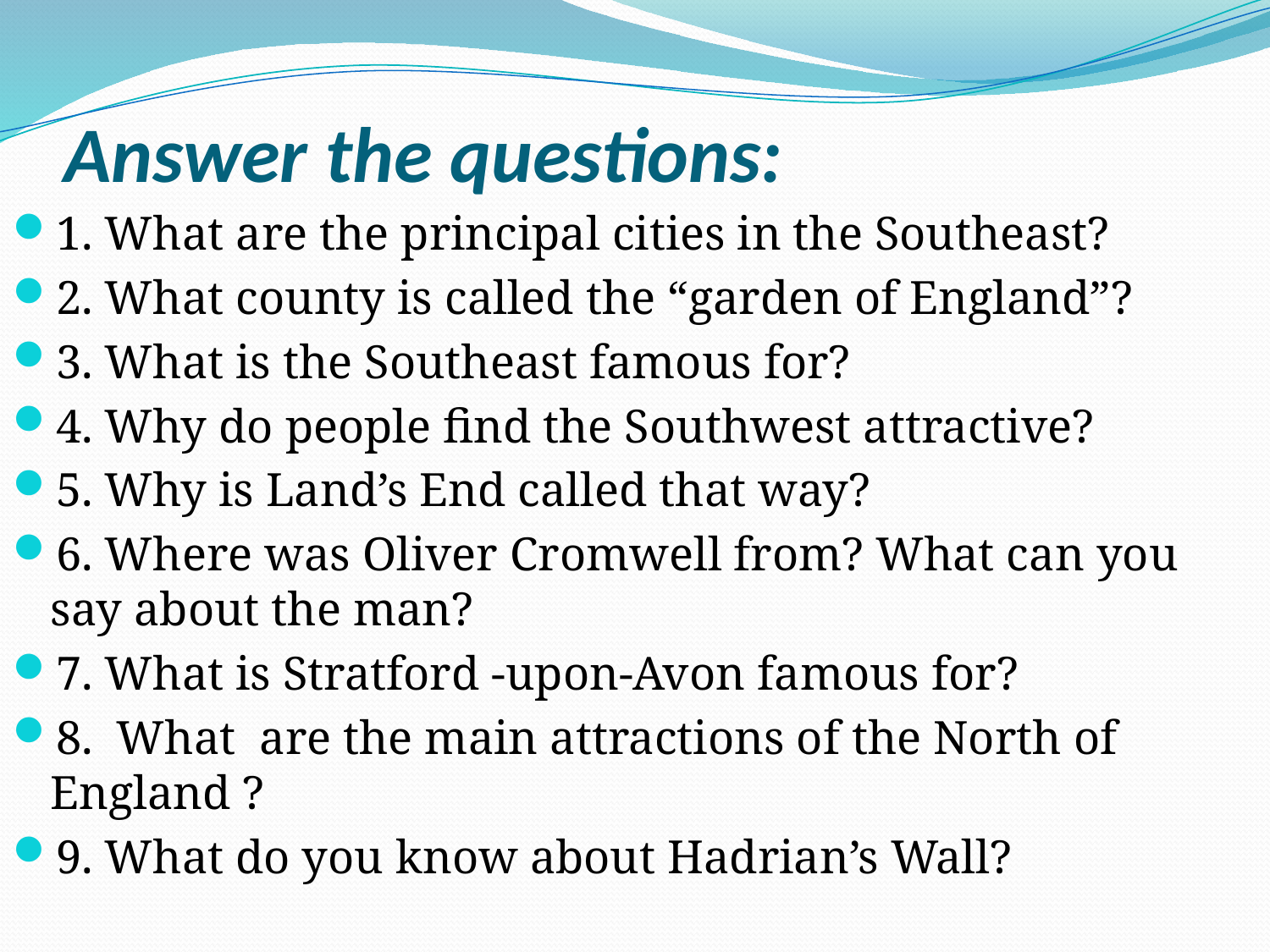

# Answer the questions:
1. What are the principal cities in the Southeast?
2. What county is called the “garden of England”?
3. What is the Southeast famous for?
4. Why do people find the Southwest attractive?
5. Why is Land’s End called that way?
6. Where was Oliver Cromwell from? What can you say about the man?
7. What is Stratford -upon-Avon famous for?
8.  What  are the main attractions of the North of England ?
9. What do you know about Hadrian’s Wall?